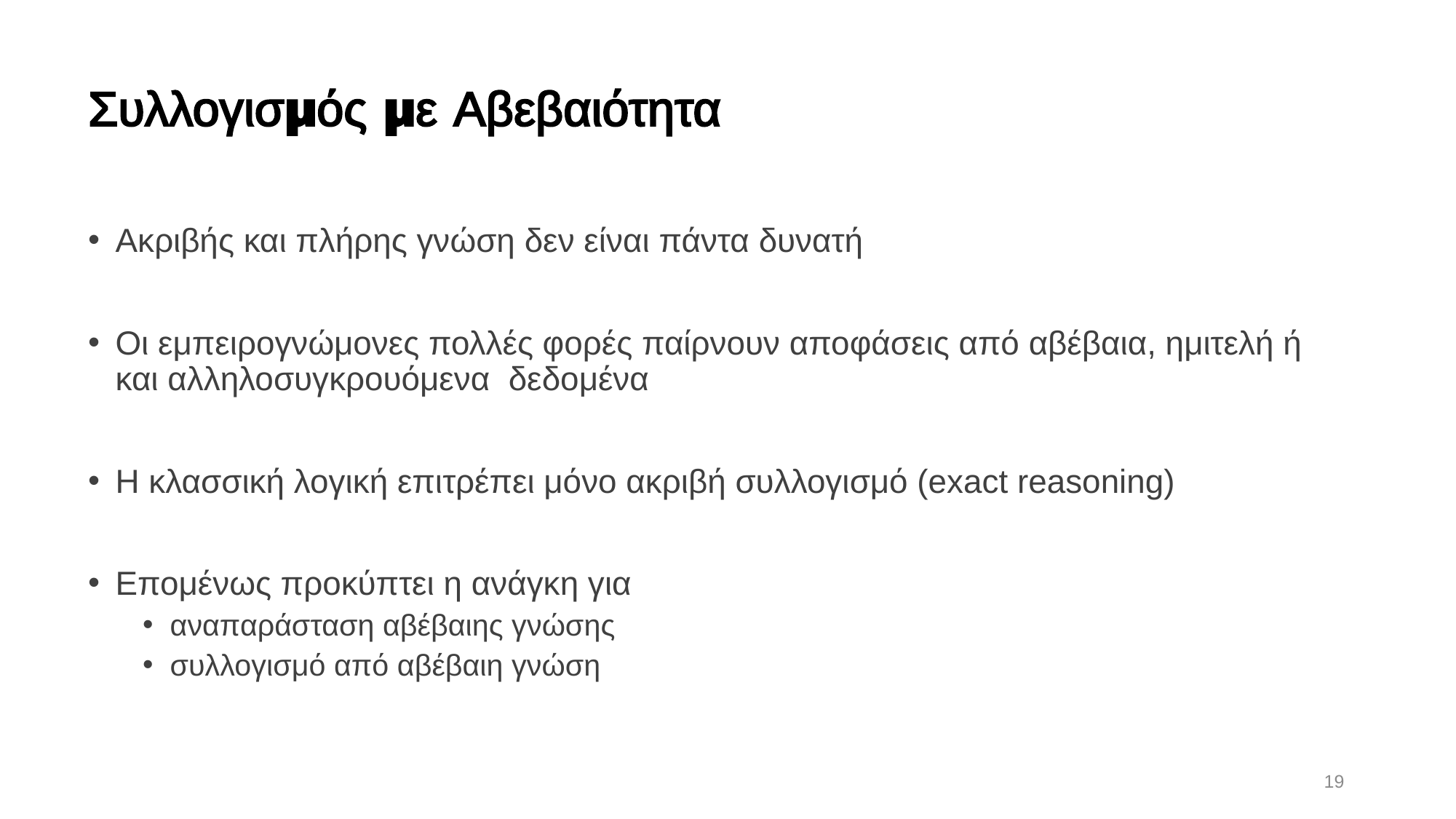

# Συλλογισμός με Αβεβαιότητα
Ακριβής και πλήρης γνώση δεν είναι πάντα δυνατή

Οι εμπειρογνώμονες πολλές φορές παίρνουν αποφάσεις από αβέβαια, ημιτελή ή και αλληλοσυγκρουόμενα  δεδομένα

Η κλασσική λογική επιτρέπει μόνο ακριβή συλλογισμό (exact reasoning)

Επομένως προκύπτει η ανάγκη για
αναπαράσταση αβέβαιης γνώσης
συλλογισμό από αβέβαιη γνώση
19